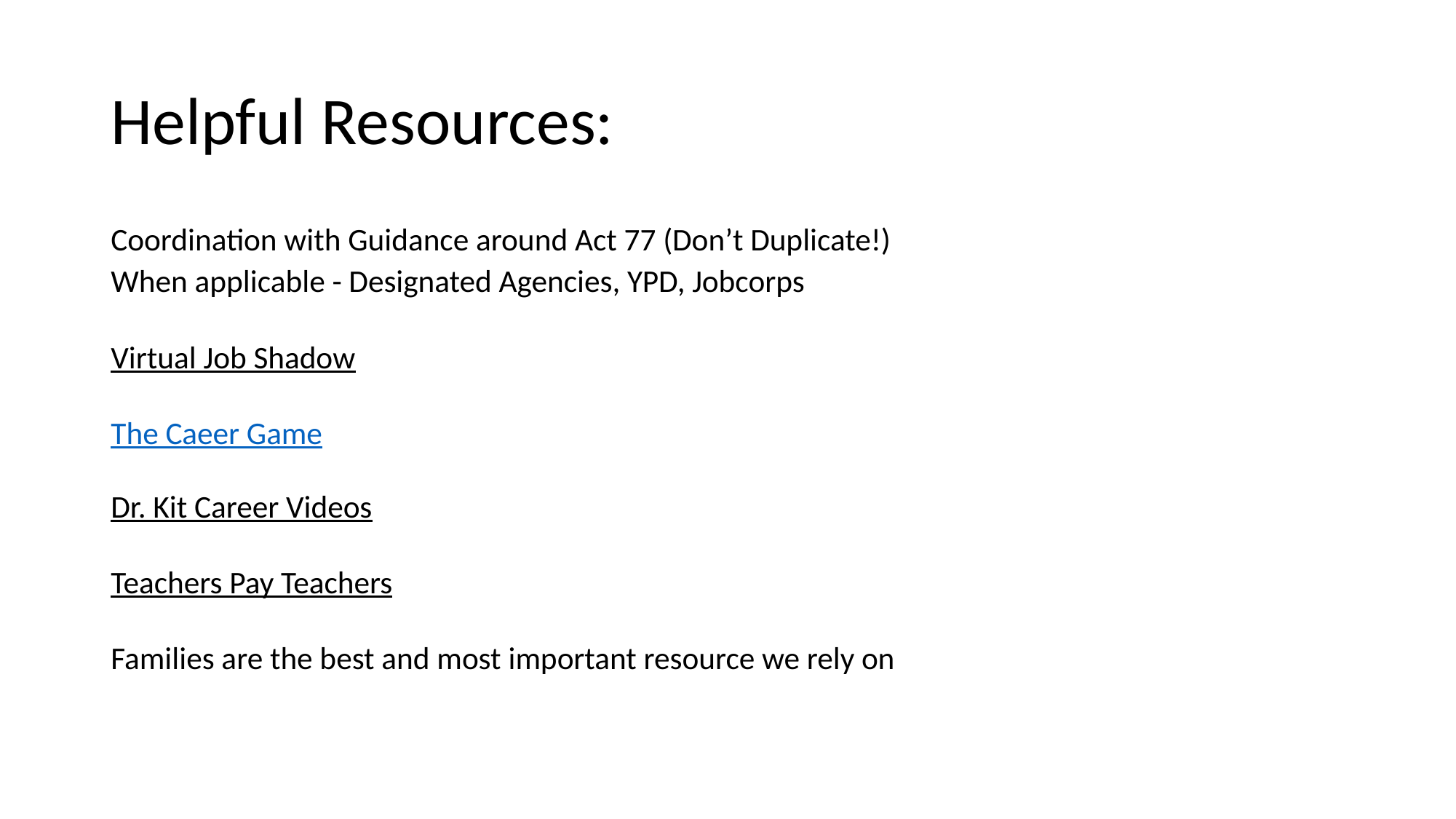

# Helpful Resources:
Coordination with Guidance around Act 77 (Don’t Duplicate!)
When applicable - Designated Agencies, YPD, Jobcorps
Virtual Job Shadow
The Caeer Game

Dr. Kit Career Videos
Teachers Pay Teachers
Families are the best and most important resource we rely on